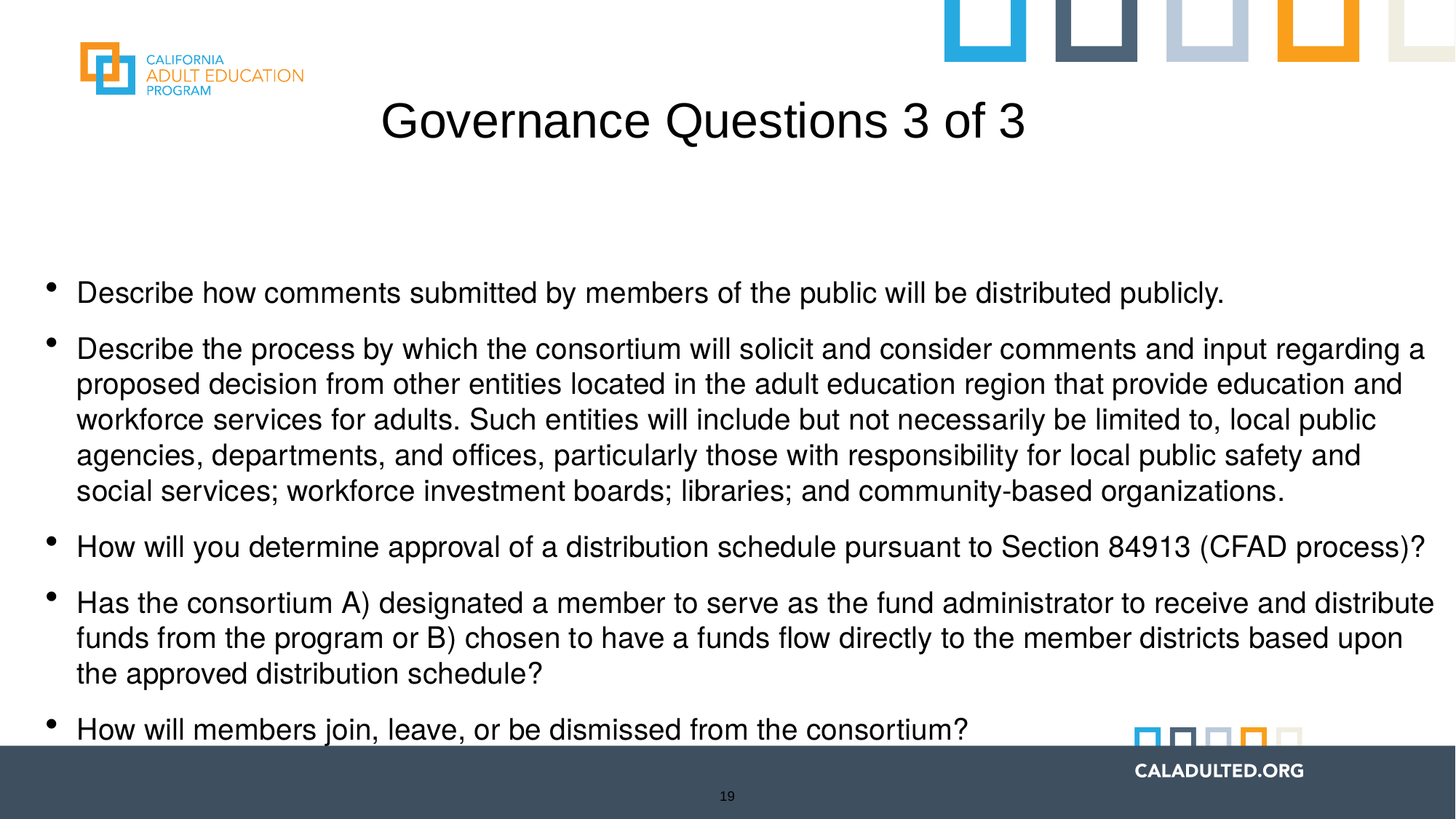

# Governance Questions 3 of 3

Describe how comments submitted by members of the public will be distributed publicly.
Describe the process by which the consortium will solicit and consider comments and input regarding a proposed decision from other entities located in the adult education region that provide education and workforce services for adults. Such entities will include but not necessarily be limited to, local public agencies, departments, and offices, particularly those with responsibility for local public safety and social services; workforce investment boards; libraries; and community-based organizations.
How will you determine approval of a distribution schedule pursuant to Section 84913 (CFAD process)?
Has the consortium A) designated a member to serve as the fund administrator to receive and distribute funds from the program or B) chosen to have a funds flow directly to the member districts based upon the approved distribution schedule?
How will members join, leave, or be dismissed from the consortium?

19